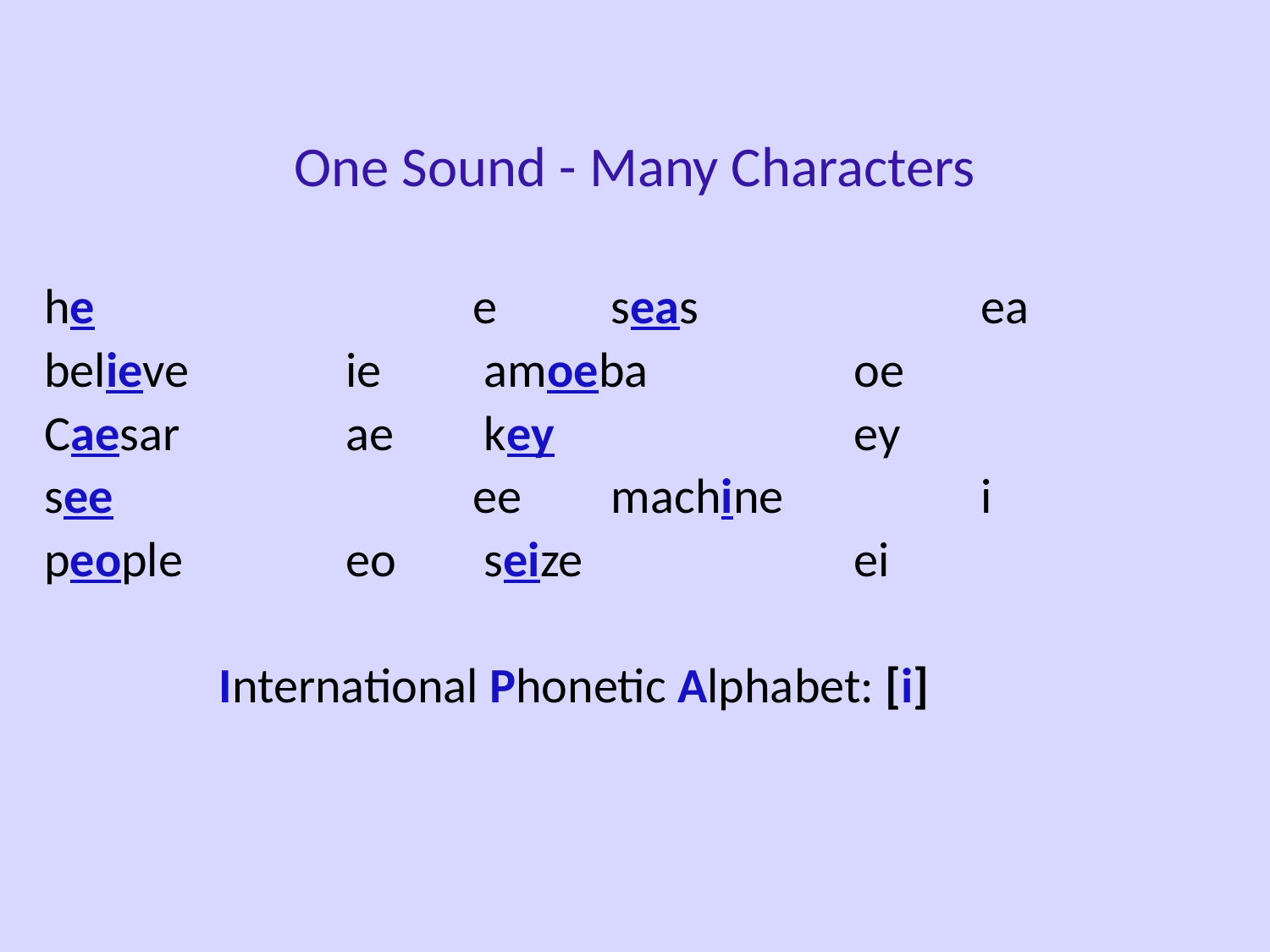

One Sound - Many Characters
he			e	 seas			ea
believe		ie	 amoeba		oe
Caesar		ae	 key			ey
see			ee	 machine		i
people		eo	 seize			ei

		International Phonetic Alphabet: [i]